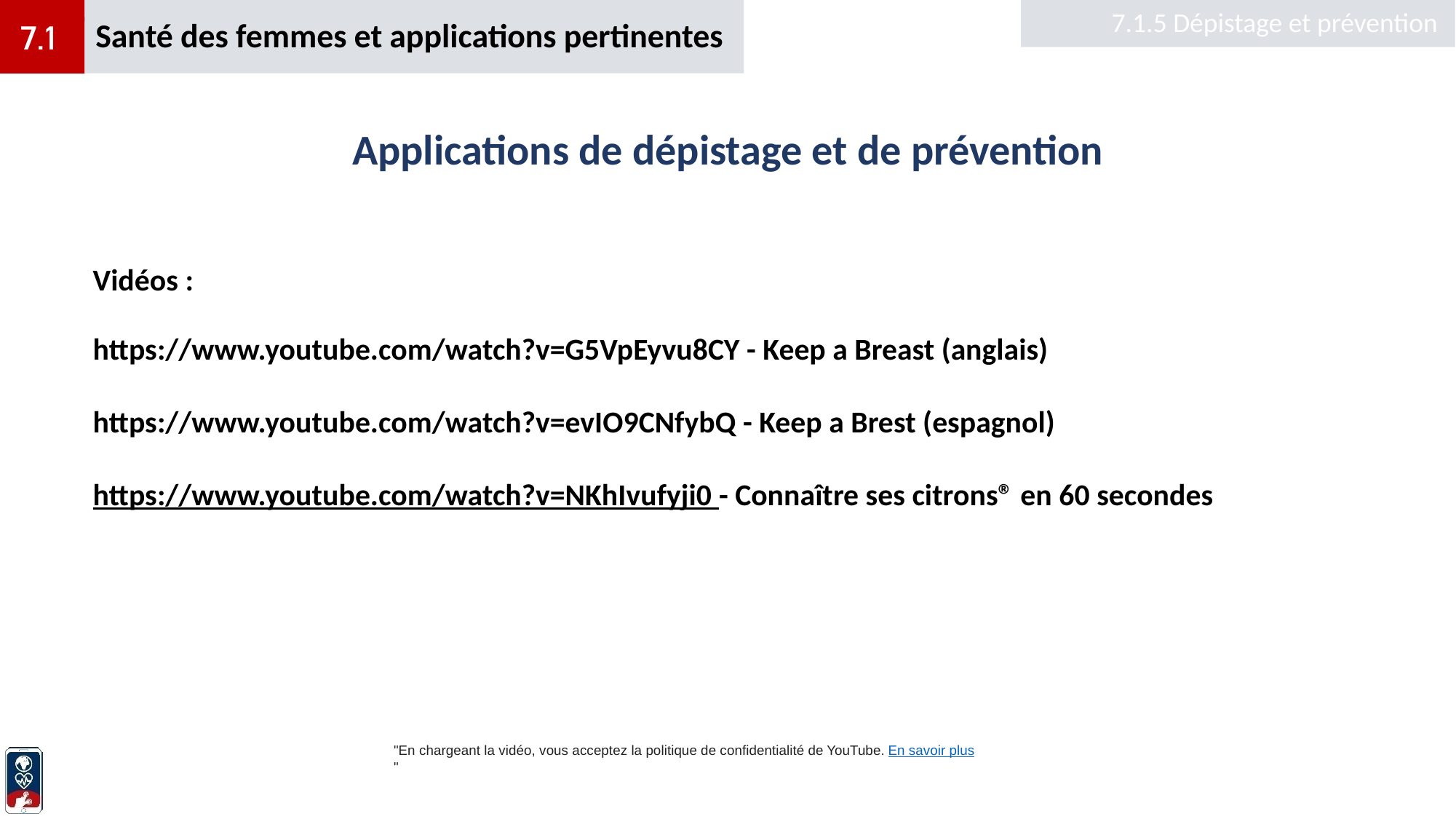

Santé des femmes et applications pertinentes
7.1.5 Dépistage et prévention
7.1
# Applications de dépistage et de prévention
Vidéos :

https://www.youtube.com/watch?v=G5VpEyvu8CY - Keep a Breast (anglais)

https://www.youtube.com/watch?v=evIO9CNfybQ - Keep a Brest (espagnol)

https://www.youtube.com/watch?v=NKhIvufyji0 - Connaître ses citrons® en 60 secondes

"En chargeant la vidéo, vous acceptez la politique de confidentialité de YouTube. En savoir plus"